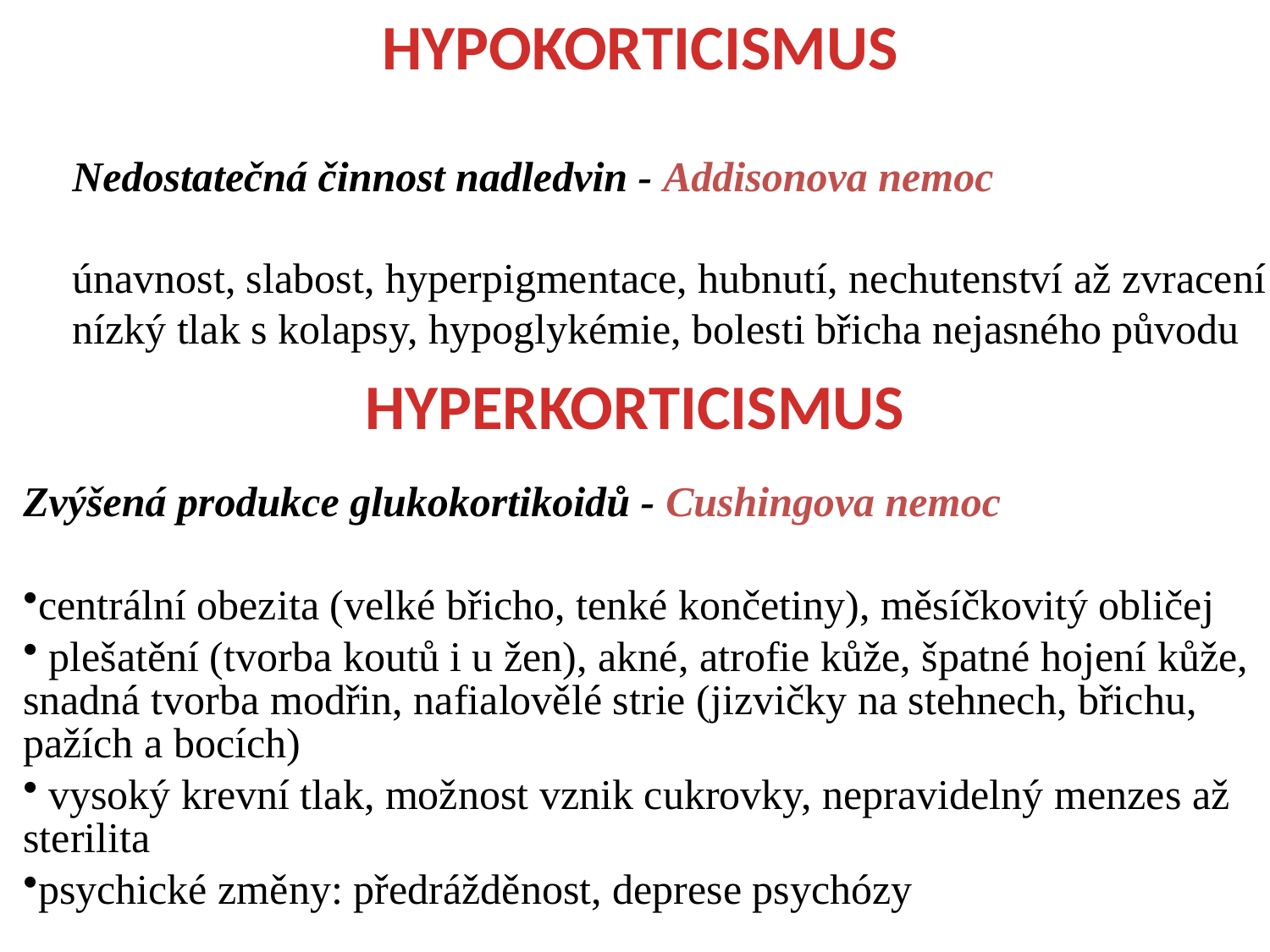

HYPOKORTICISMUS
Nedostatečná činnost nadledvin - Addisonova nemoc

únavnost, slabost, hyperpigmentace, hubnutí, nechutenství až zvracení
nízký tlak s kolapsy, hypoglykémie, bolesti břicha nejasného původu
HYPERKORTICISMUS
Zvýšená produkce glukokortikoidů - Cushingova nemoc

centrální obezita (velké břicho, tenké končetiny), měsíčkovitý obličej
 plešatění (tvorba koutů i u žen), akné, atrofie kůže, špatné hojení kůže, snadná tvorba modřin, nafialovělé strie (jizvičky na stehnech, břichu, pažích a bocích)
 vysoký krevní tlak, možnost vznik cukrovky, nepravidelný menzes až sterilita
psychické změny: předrážděnost, deprese psychózy